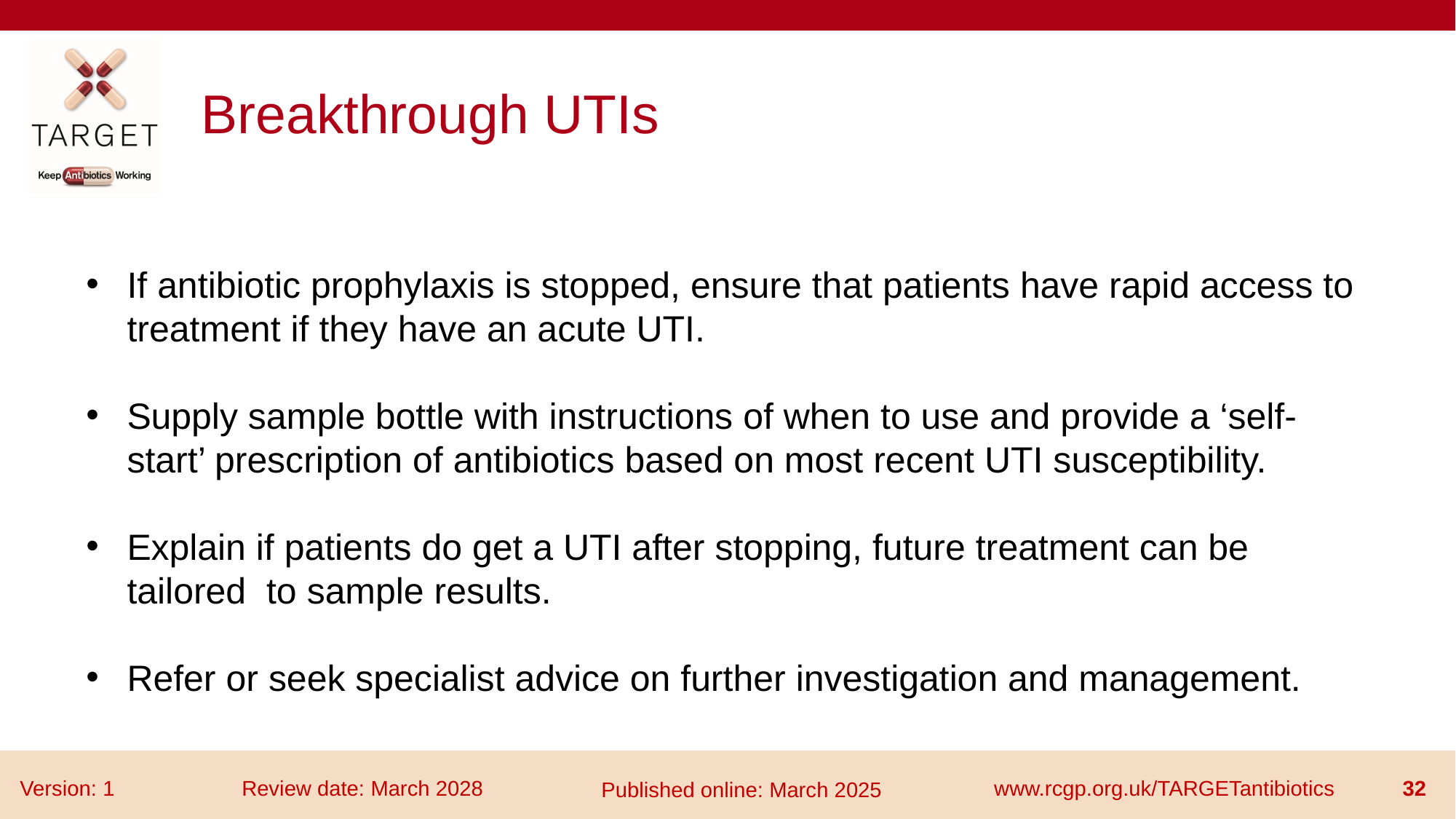

# Breakthrough UTIs
If antibiotic prophylaxis is stopped, ensure that patients have rapid access to treatment if they have an acute UTI.

Supply sample bottle with instructions of when to use and provide a ‘self-start’ prescription of antibiotics based on most recent UTI susceptibility.

Explain if patients do get a UTI after stopping, future treatment can be tailored  to sample results.

Refer or seek specialist advice on further investigation and management.